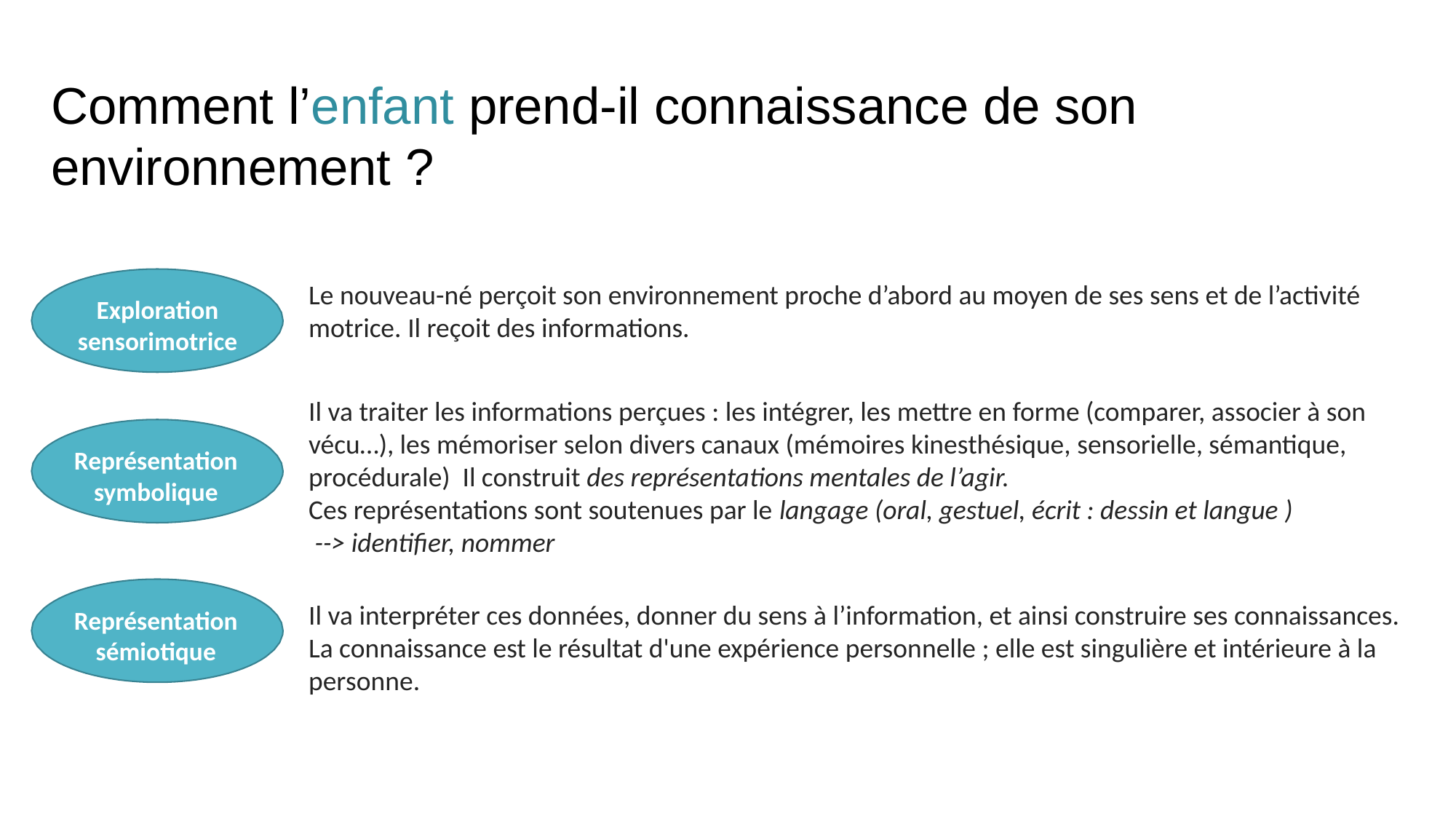

# Comment l’enfant prend-il connaissance de son environnement ?

Le nouveau-né perçoit son environnement proche d’abord au moyen de ses sens et de l’activité motrice. Il reçoit des informations.
Exploration
sensorimotrice
Il va traiter les informations perçues : les intégrer, les mettre en forme (comparer, associer à son vécu…), les mémoriser selon divers canaux (mémoires kinesthésique, sensorielle, sémantique, procédurale)  Il construit des représentations mentales de l’agir.
Ces représentations sont soutenues par le langage (oral, gestuel, écrit : dessin et langue )
 --> identifier, nommer

Représentation
symbolique

Il va interpréter ces données, donner du sens à l’information, et ainsi construire ses connaissances.
La connaissance est le résultat d'une expérience personnelle ; elle est singulière et intérieure à la personne.
Représentation
sémiotique